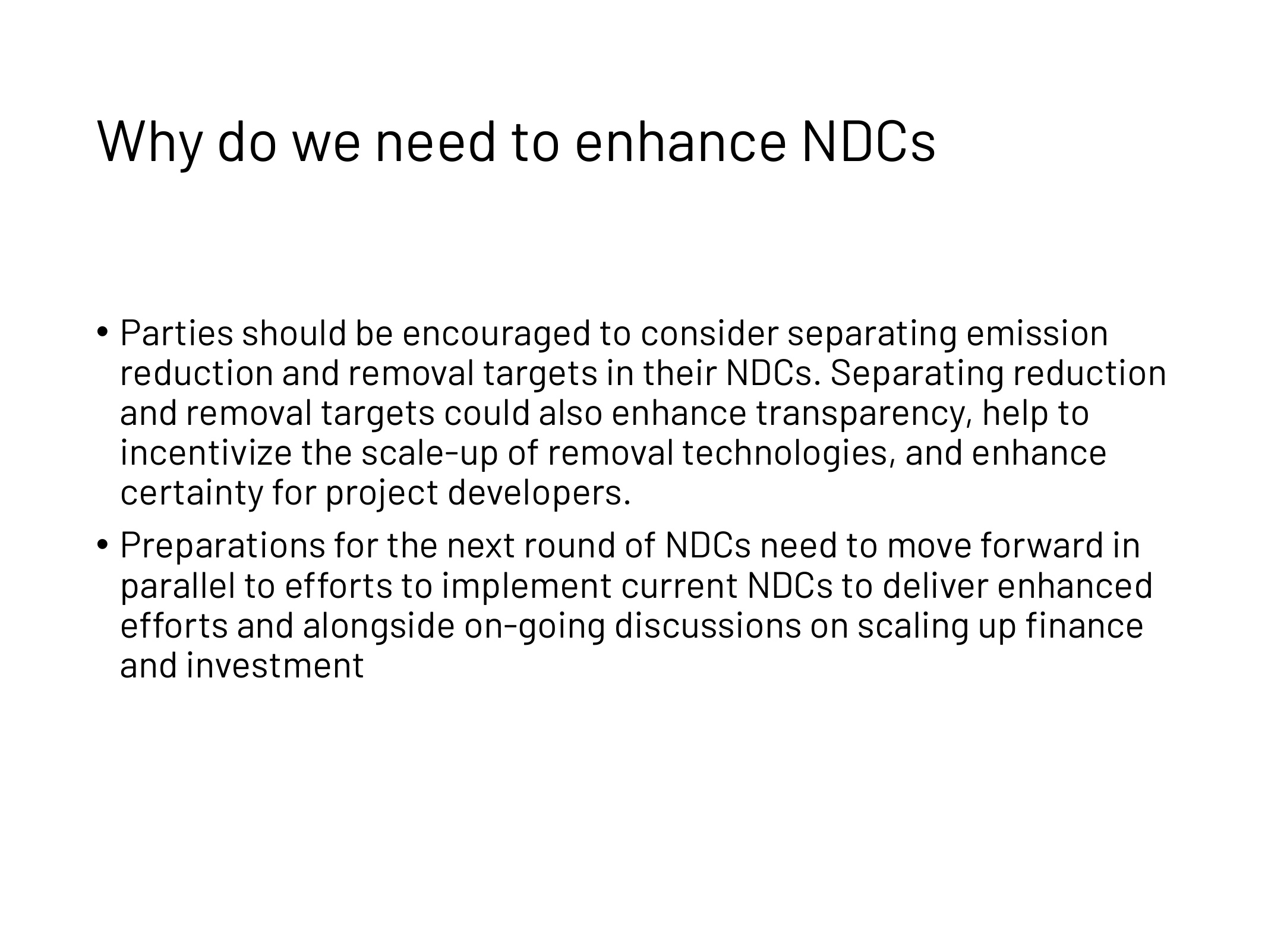

# Why do we need to enhance NDCs
Parties should be encouraged to consider separating emission reduction and removal targets in their NDCs. Separating reduction and removal targets could also enhance transparency, help to incentivize the scale-up of removal technologies, and enhance certainty for project developers.
Preparations for the next round of NDCs need to move forward in parallel to efforts to implement current NDCs to deliver enhanced efforts and alongside on-going discussions on scaling up finance and investment